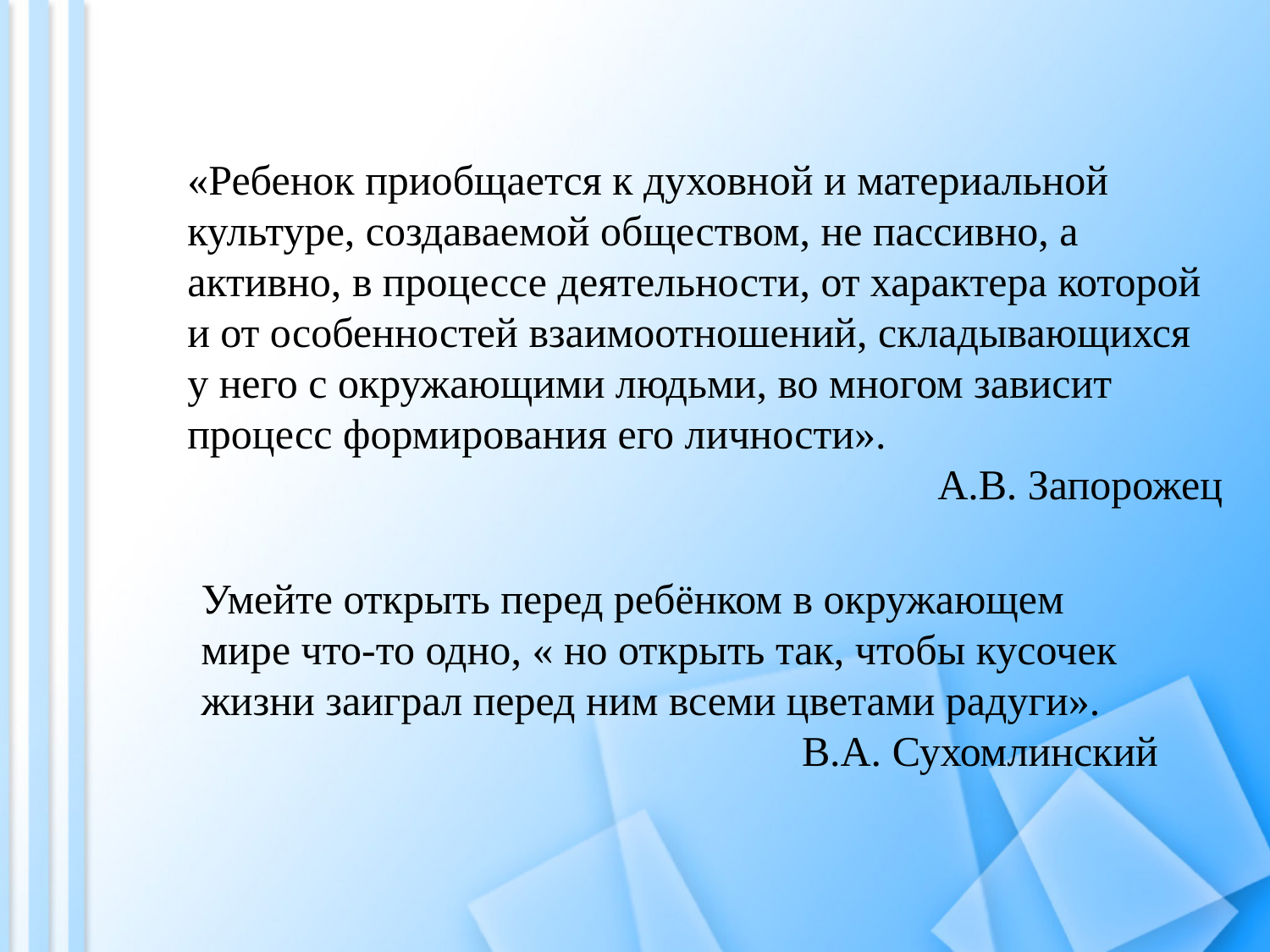

#

«Ребенок приобщается к духовной и материальной культуре, создаваемой обществом, не пассивно, а активно, в процессе деятельности, от характера которой и от особенностей взаимоотношений, складывающихся у него с окружающими людьми, во многом зависит процесс формирования его личности».
А.В. Запорожец

Умейте открыть перед ребёнком в окружающем мире что-то одно, « но открыть так, чтобы кусочек жизни заиграл перед ним всеми цветами радуги».
В.А. Сухомлинский